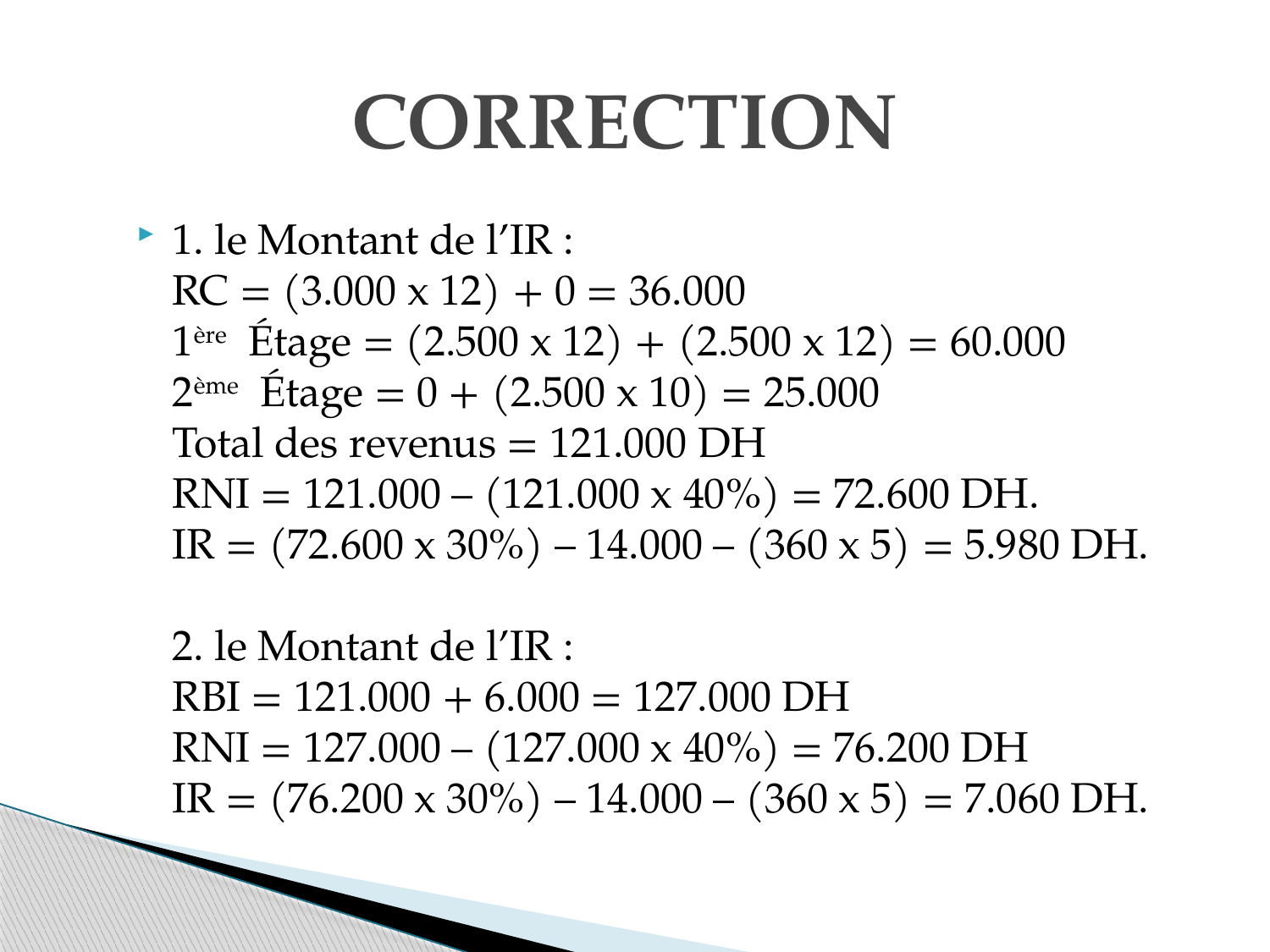

# Correction
1. le Montant de l’IR :
RC = (3.000 x 12) + 0 = 36.000
1ère  Étage = (2.500 x 12) + (2.500 x 12) = 60.000
2ème  Étage = 0 + (2.500 x 10) = 25.000
Total des revenus = 121.000 DH
RNI = 121.000 – (121.000 x 40%) = 72.600 DH.
IR = (72.600 x 30%) – 14.000 – (360 x 5) = 5.980 DH.
2. le Montant de l’IR :
RBI = 121.000 + 6.000 = 127.000 DH
RNI = 127.000 – (127.000 x 40%) = 76.200 DH
IR = (76.200 x 30%) – 14.000 – (360 x 5) = 7.060 DH.